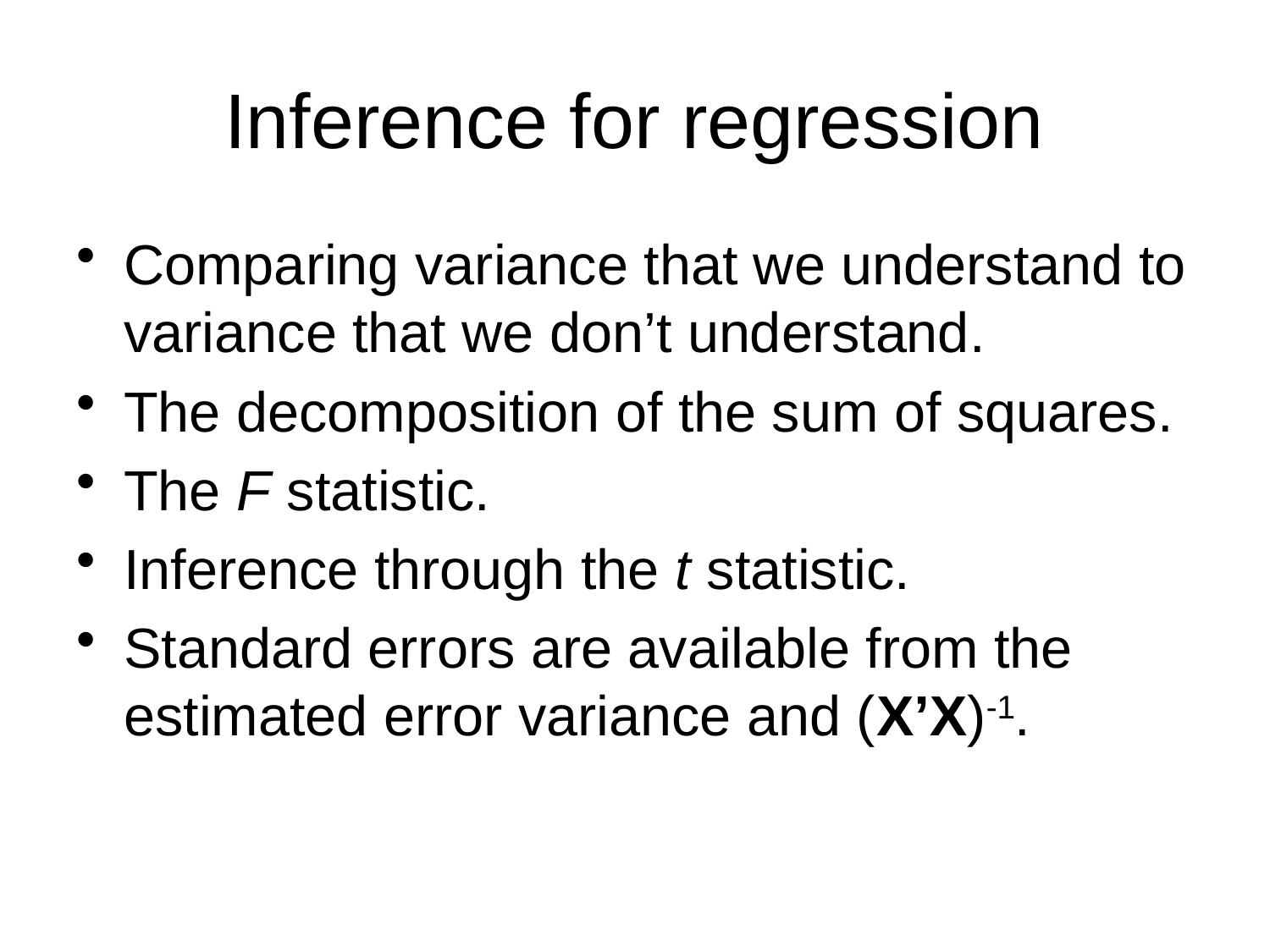

# Inference for regression
Comparing variance that we understand to variance that we don’t understand.
The decomposition of the sum of squares.
The F statistic.
Inference through the t statistic.
Standard errors are available from the estimated error variance and (X’X)-1.